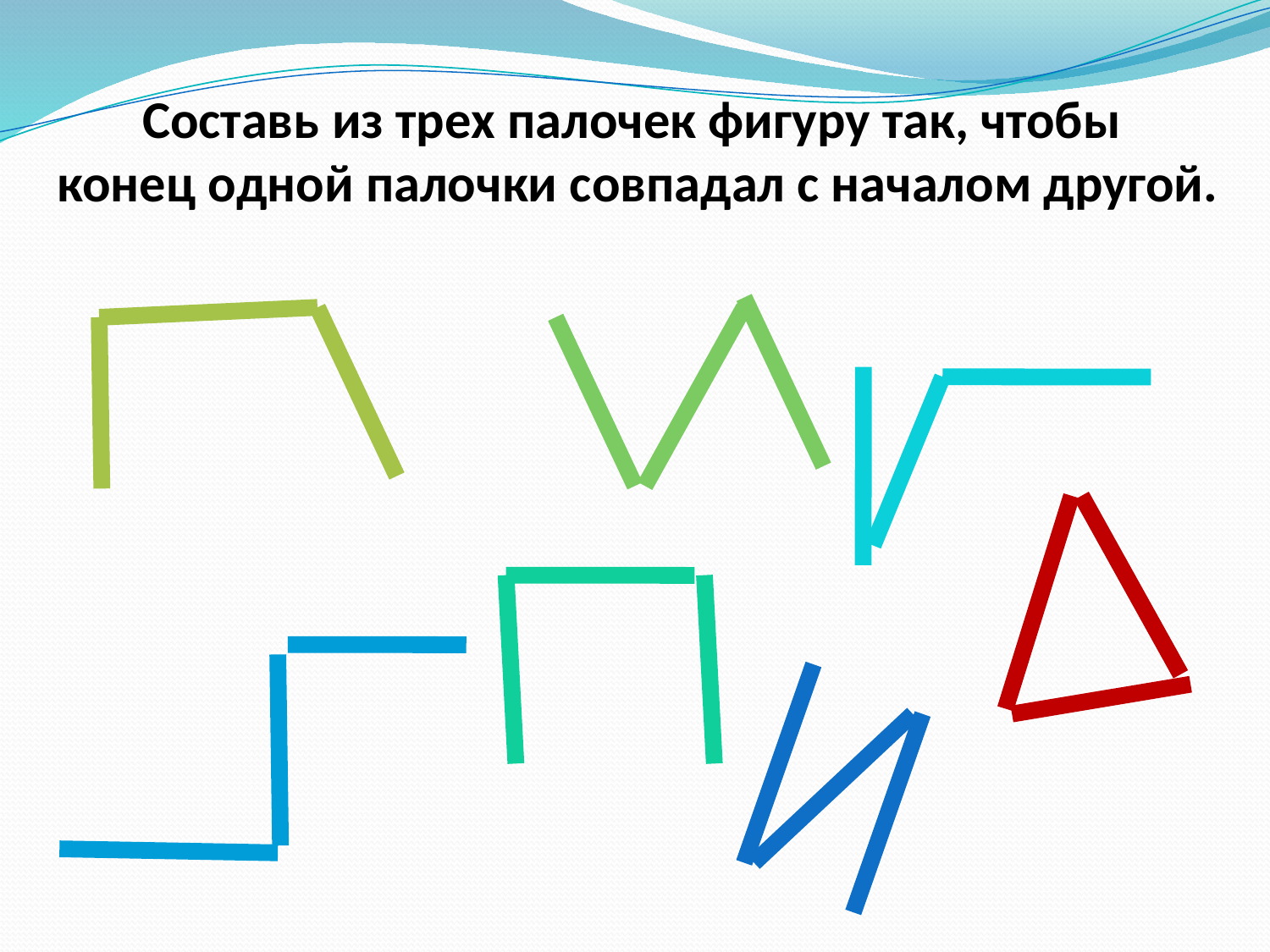

Составь из трех палочек фигуру так, чтобы
конец одной палочки совпадал с началом другой.